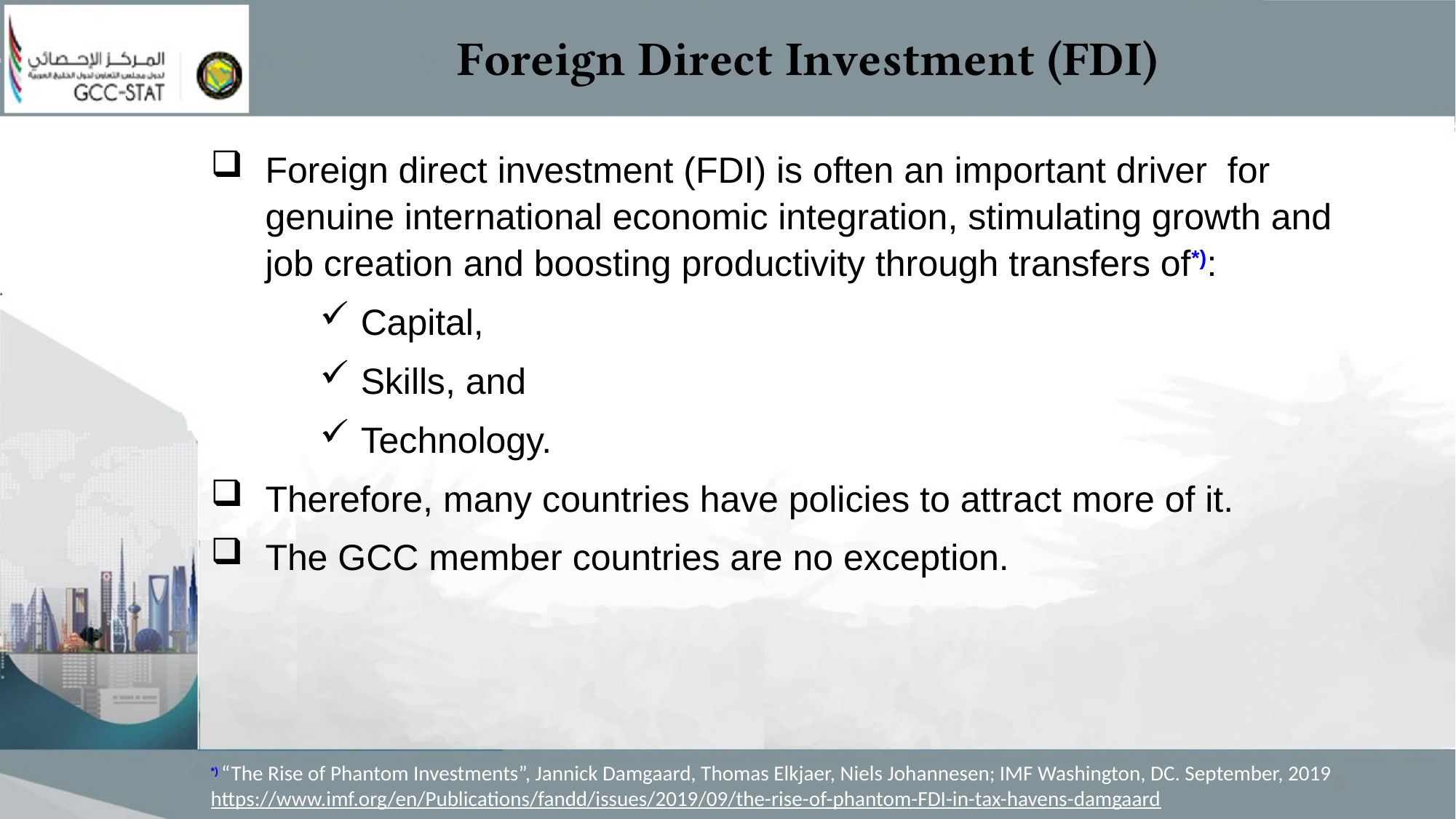

# Foreign Direct Investment (FDI)
Foreign direct investment (FDI) is often an important driver  for genuine international economic integration, stimulating growth and job creation and boosting productivity through transfers of*):
Capital,
Skills, and
Technology.
Therefore, many countries have policies to attract more of it.
The GCC member countries are no exception.

*) “The Rise of Phantom Investments”, Jannick Damgaard, Thomas Elkjaer, Niels Johannesen; IMF Washington, DC. September, 2019
https://www.imf.org/en/Publications/fandd/issues/2019/09/the-rise-of-phantom-FDI-in-tax-havens-damgaard
2